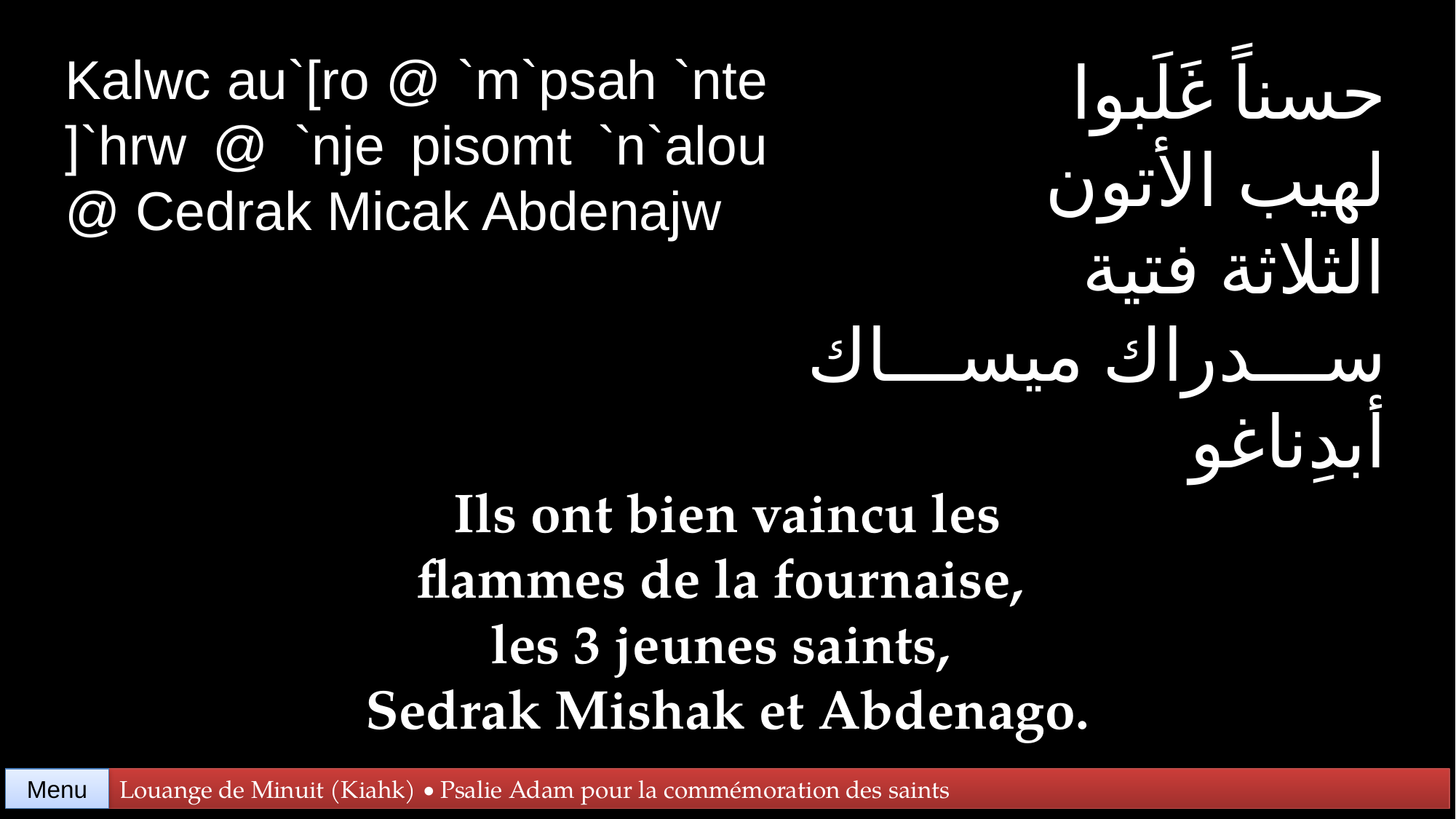

Kalwc au`[ro @ `m`psah `nte ]`hrw @ `nje pisomt `n`alou @ Cedrak Micak Abdenajw
حسناً غَلَبوا
لهيب الأتون
الثلاثة فتية
سدراك ميساك أبدِناغو
Ils ont bien vaincu les flammes de la fournaise,
les 3 jeunes saints,
Sedrak Mishak et Abdenago.
Menu
Louange de Minuit (Kiahk) • Psalie Adam pour la commémoration des saints